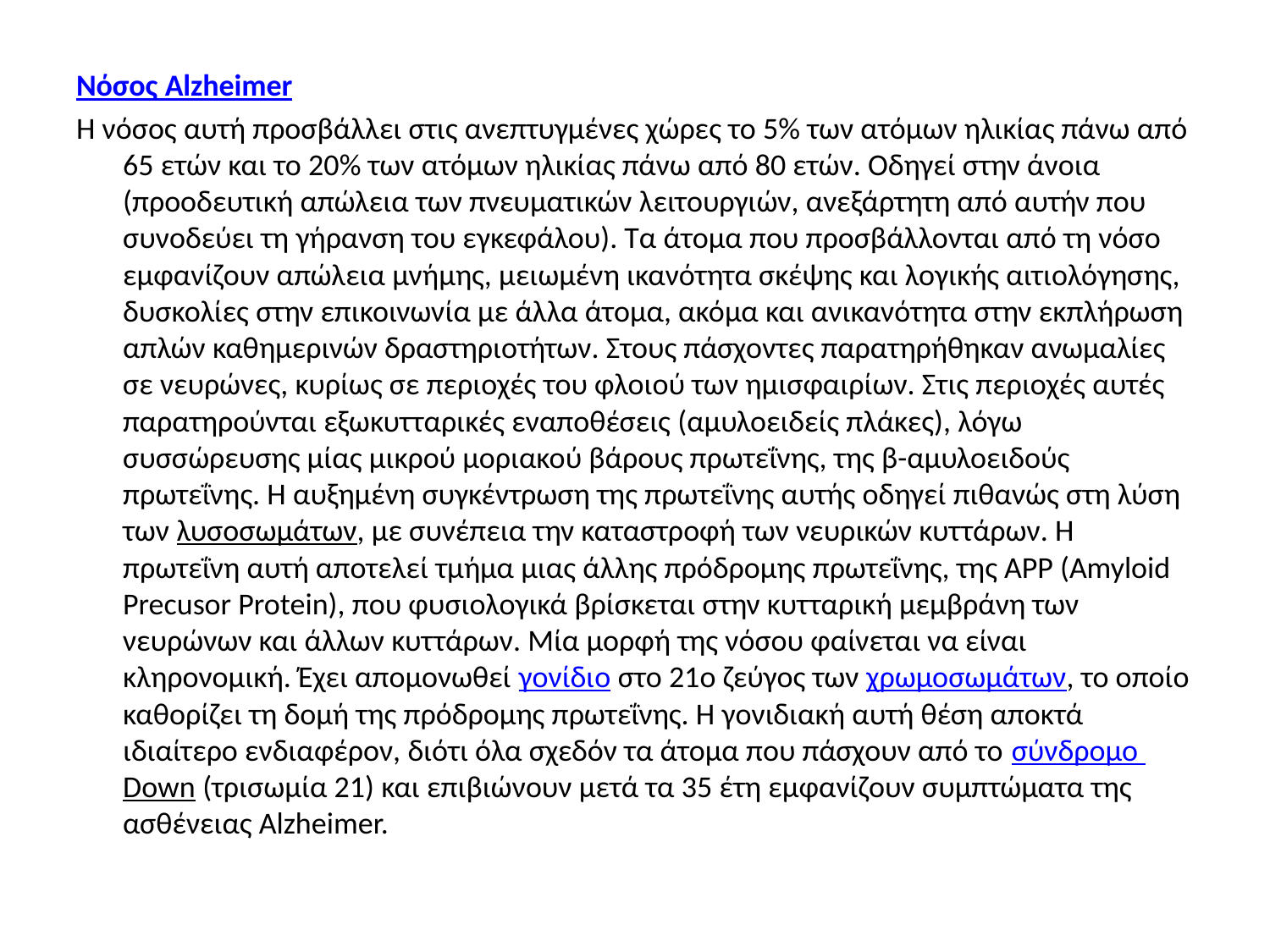

Νόσος Alzheimer
Η νόσος αυτή προσβάλλει στις ανεπτυγμένες χώρες το 5% των ατόμων ηλικίας πάνω από 65 ετών και το 20% των ατόμων ηλικίας πάνω από 80 ετών. Οδηγεί στην άνοια (προοδευτική απώλεια των πνευματικών λειτουργιών, ανεξάρτητη από αυτήν που συνοδεύει τη γήρανση του εγκεφάλου). Τα άτομα που προσβάλλονται από τη νόσο εμφανίζουν απώλεια μνήμης, μειωμένη ικανότητα σκέψης και λογικής αιτιολόγησης, δυσκολίες στην επικοινωνία με άλλα άτομα, ακόμα και ανικανότητα στην εκπλήρωση απλών καθημερινών δραστηριοτήτων. Στους πάσχοντες παρατηρήθηκαν ανωμαλίες σε νευρώνες, κυρίως σε περιοχές του φλοιού των ημισφαιρίων. Στις περιοχές αυτές παρατηρούνται εξωκυτταρικές εναποθέσεις (αμυλοειδείς πλάκες), λόγω συσσώρευσης μίας μικρού μοριακού βάρους πρωτεΐνης, της β-αμυλοειδούς πρωτεΐνης. Η αυξημένη συγκέντρωση της πρωτεΐνης αυτής οδηγεί πιθανώς στη λύση των λυσοσωμάτων, με συνέπεια την καταστροφή των νευρικών κυττάρων. Η πρωτεΐνη αυτή αποτελεί τμήμα μιας άλλης πρόδρομης πρωτεΐνης, της ΑΡΡ (Amyloid Precusor Protein), που φυσιολογικά βρίσκεται στην κυτταρική μεμβράνη των νευρώνων και άλλων κυττάρων. Μία μορφή της νόσου φαίνεται να είναι κληρονομική. Έχει απομονωθεί γονίδιο στο 21ο ζεύγος των χρωμοσωμάτων, το οποίο καθορίζει τη δομή της πρόδρομης πρωτεΐνης. Η γονιδιακή αυτή θέση αποκτά ιδιαίτερο ενδιαφέρον, διότι όλα σχεδόν τα άτομα που πάσχουν από το σύνδρομο Down (τρισωμία 21) και επιβιώνουν μετά τα 35 έτη εμφανίζουν συμπτώματα της ασθένειας Alzheimer.